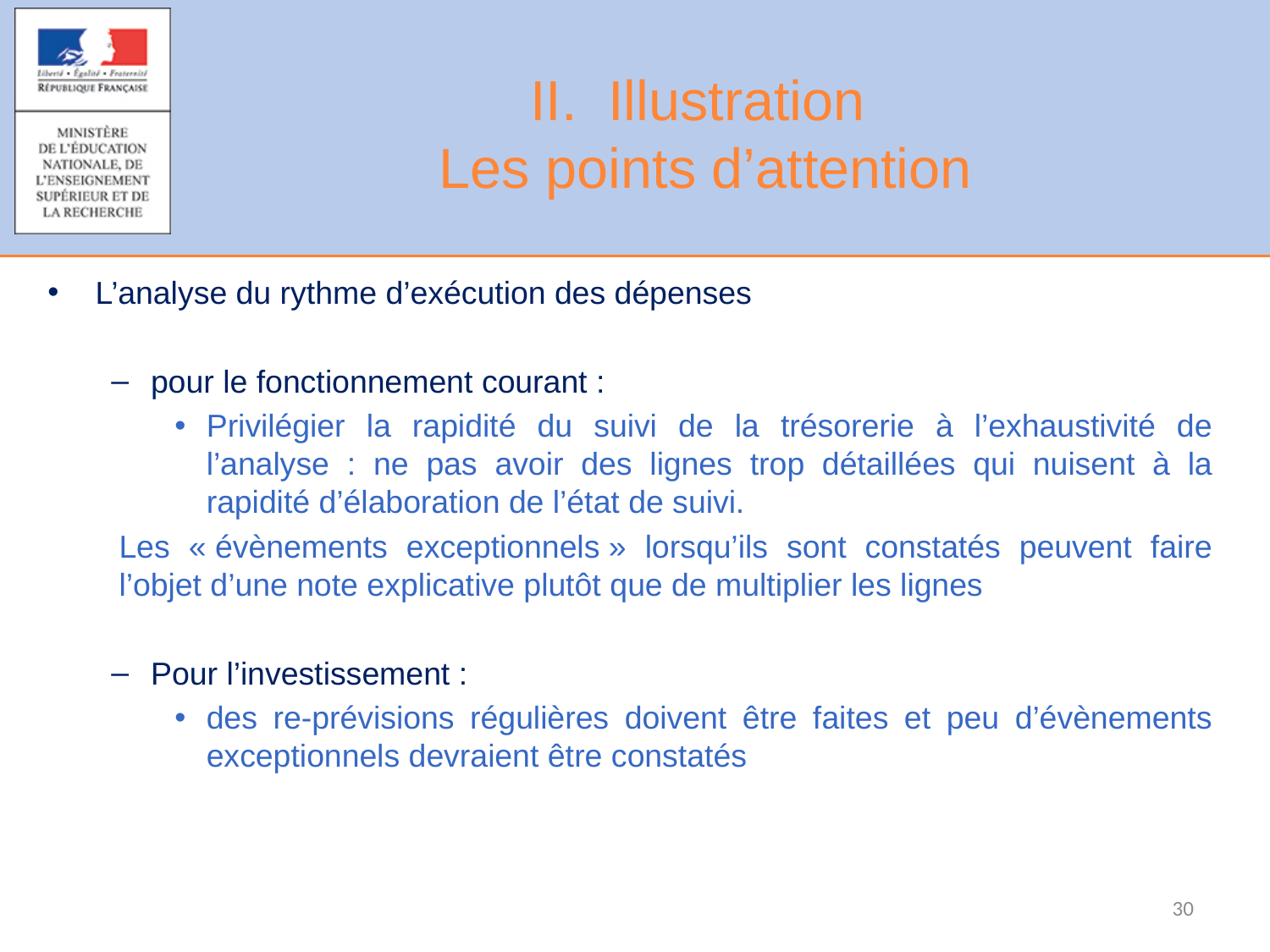

II.  Illustration
Les points d’attention
L’analyse du rythme d’exécution des dépenses

pour le fonctionnement courant :
Privilégier la rapidité du suivi de la trésorerie à l’exhaustivité de l’analyse : ne pas avoir des lignes trop détaillées qui nuisent à la rapidité d’élaboration de l’état de suivi.
Les « évènements exceptionnels » lorsqu’ils sont constatés peuvent faire l’objet d’une note explicative plutôt que de multiplier les lignes

Pour l’investissement :
des re-prévisions régulières doivent être faites et peu d’évènements exceptionnels devraient être constatés
30